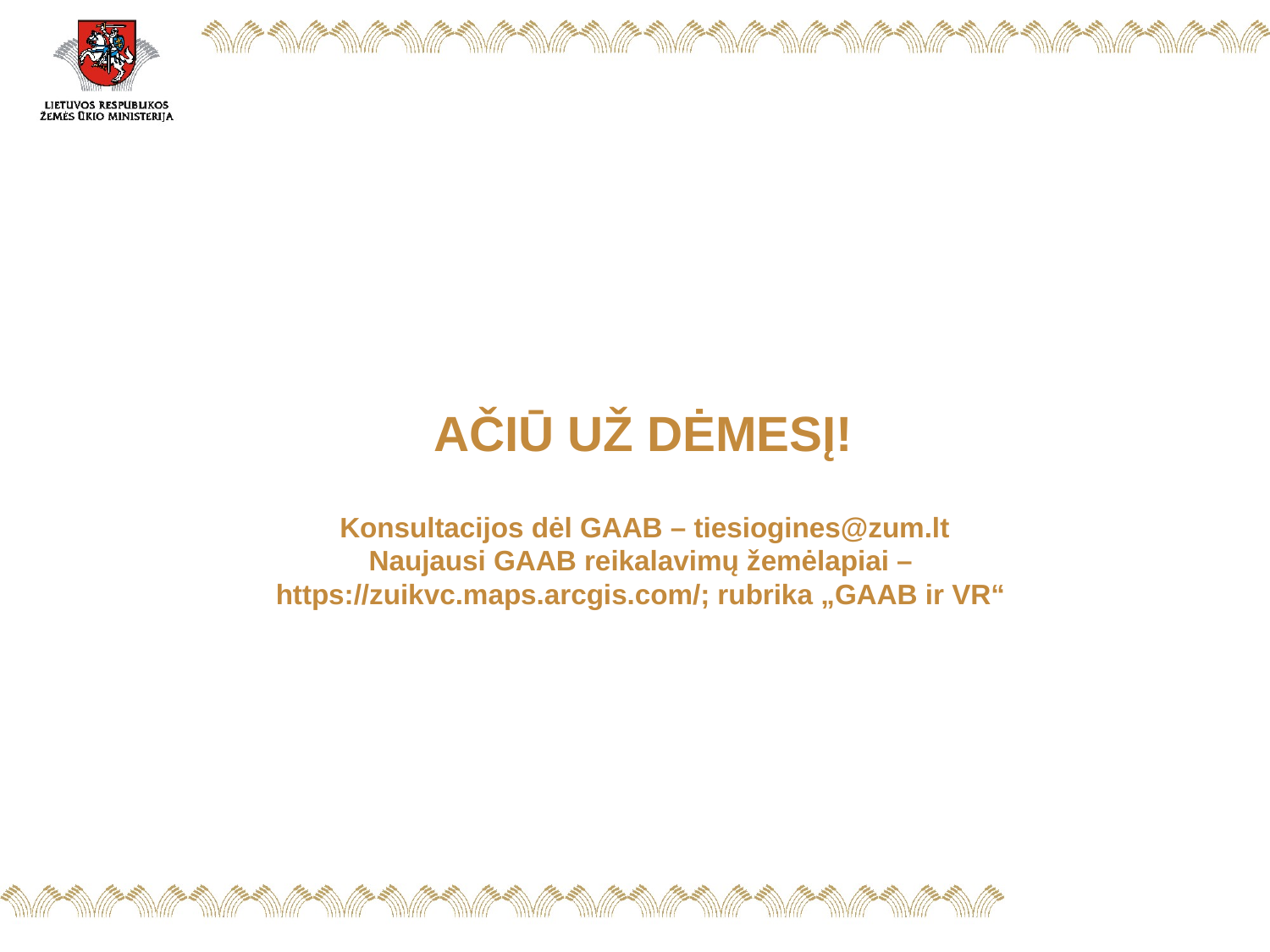

AČIŪ UŽ DĖMESĮ!
Konsultacijos dėl GAAB – tiesiogines@zum.lt
Naujausi GAAB reikalavimų žemėlapiai –
https://zuikvc.maps.arcgis.com/; rubrika „GAAB ir VR“